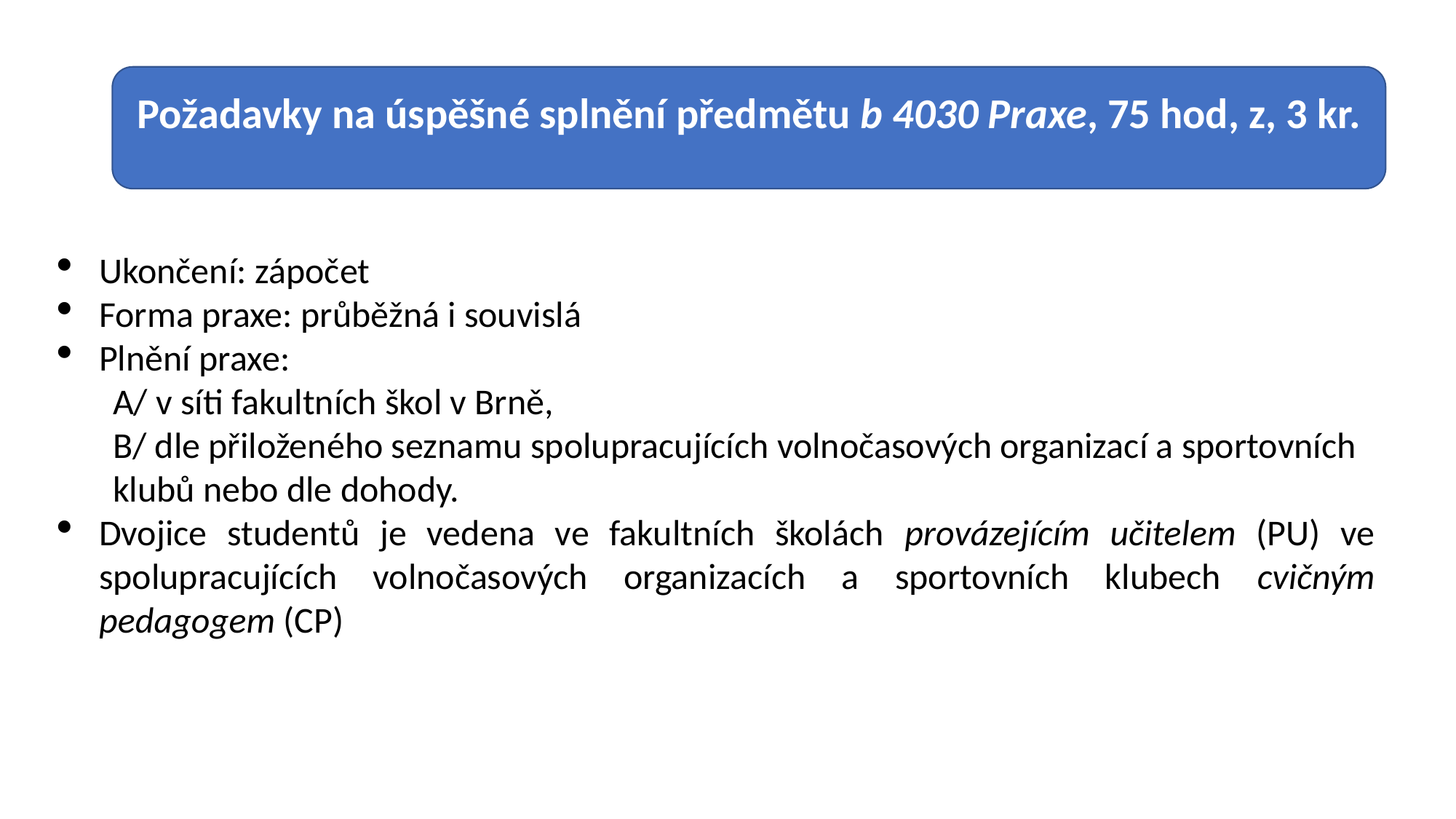

Ukončení: zápočet
Forma praxe: průběžná i souvislá
Plnění praxe:
A/ v síti fakultních škol v Brně,
B/ dle přiloženého seznamu spolupracujících volnočasových organizací a sportovních klubů nebo dle dohody.
Dvojice studentů je vedena ve fakultních školách provázejícím učitelem (PU) ve spolupracujících volnočasových organizacích a sportovních klubech cvičným pedagogem (CP)

Požadavky na úspěšné splnění předmětu b 4030 Praxe, 75 hod, z, 3 kr.